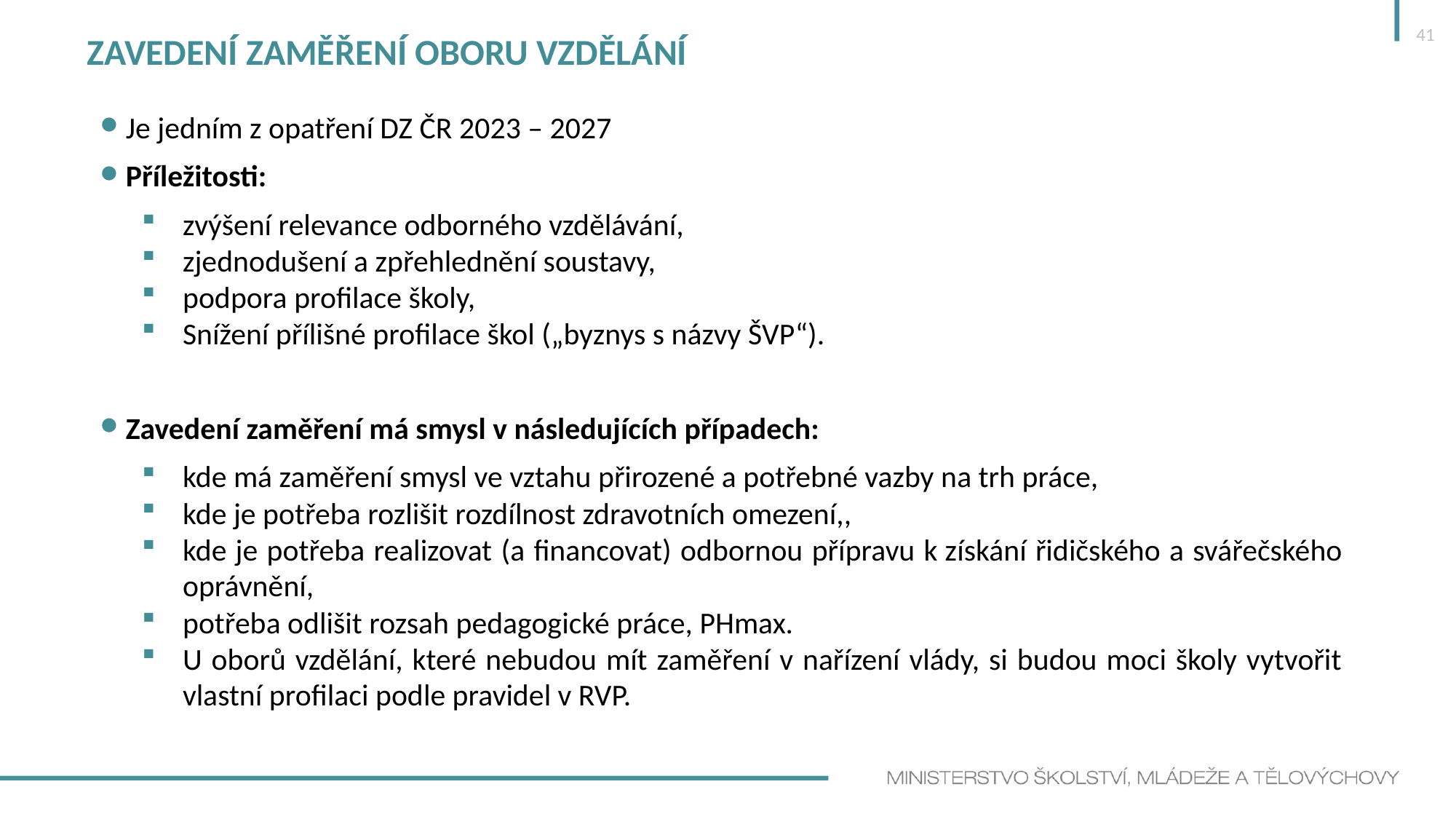

41
# Zavedení zaměření oboru vzdělání
Je jedním z opatření DZ ČR 2023 – 2027
Příležitosti:
zvýšení relevance odborného vzdělávání,
zjednodušení a zpřehlednění soustavy,
podpora profilace školy,
Snížení přílišné profilace škol („byznys s názvy ŠVP“).

Zavedení zaměření má smysl v následujících případech:
kde má zaměření smysl ve vztahu přirozené a potřebné vazby na trh práce,
kde je potřeba rozlišit rozdílnost zdravotních omezení,,
kde je potřeba realizovat (a financovat) odbornou přípravu k získání řidičského a svářečského oprávnění,
potřeba odlišit rozsah pedagogické práce, PHmax.
U oborů vzdělání, které nebudou mít zaměření v nařízení vlády, si budou moci školy vytvořit vlastní profilaci podle pravidel v RVP.